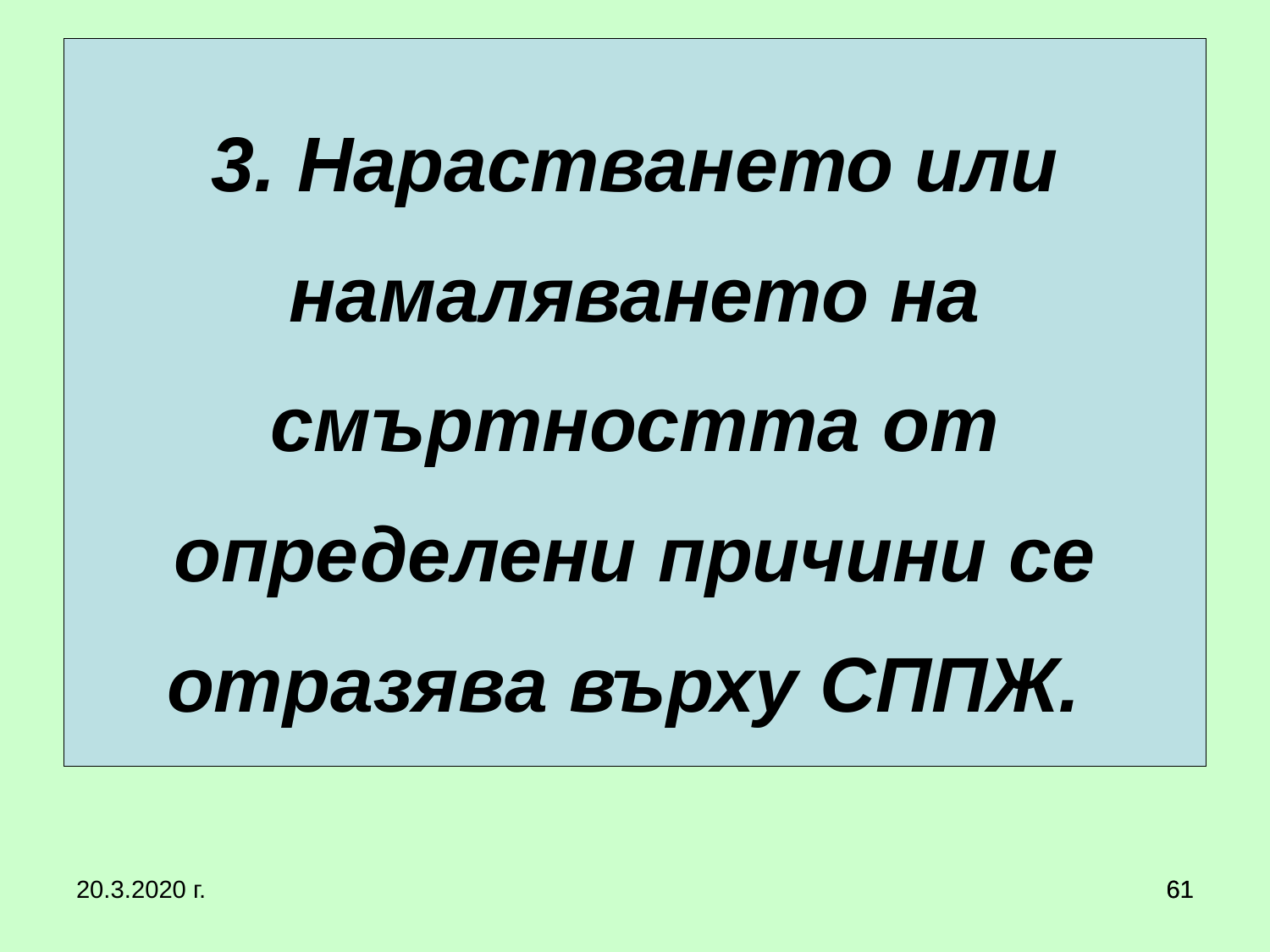

# 3. Нарастването или намаляването на смъртността от определени причини се отразява върху СППЖ.
20.3.2020 г.
61
61